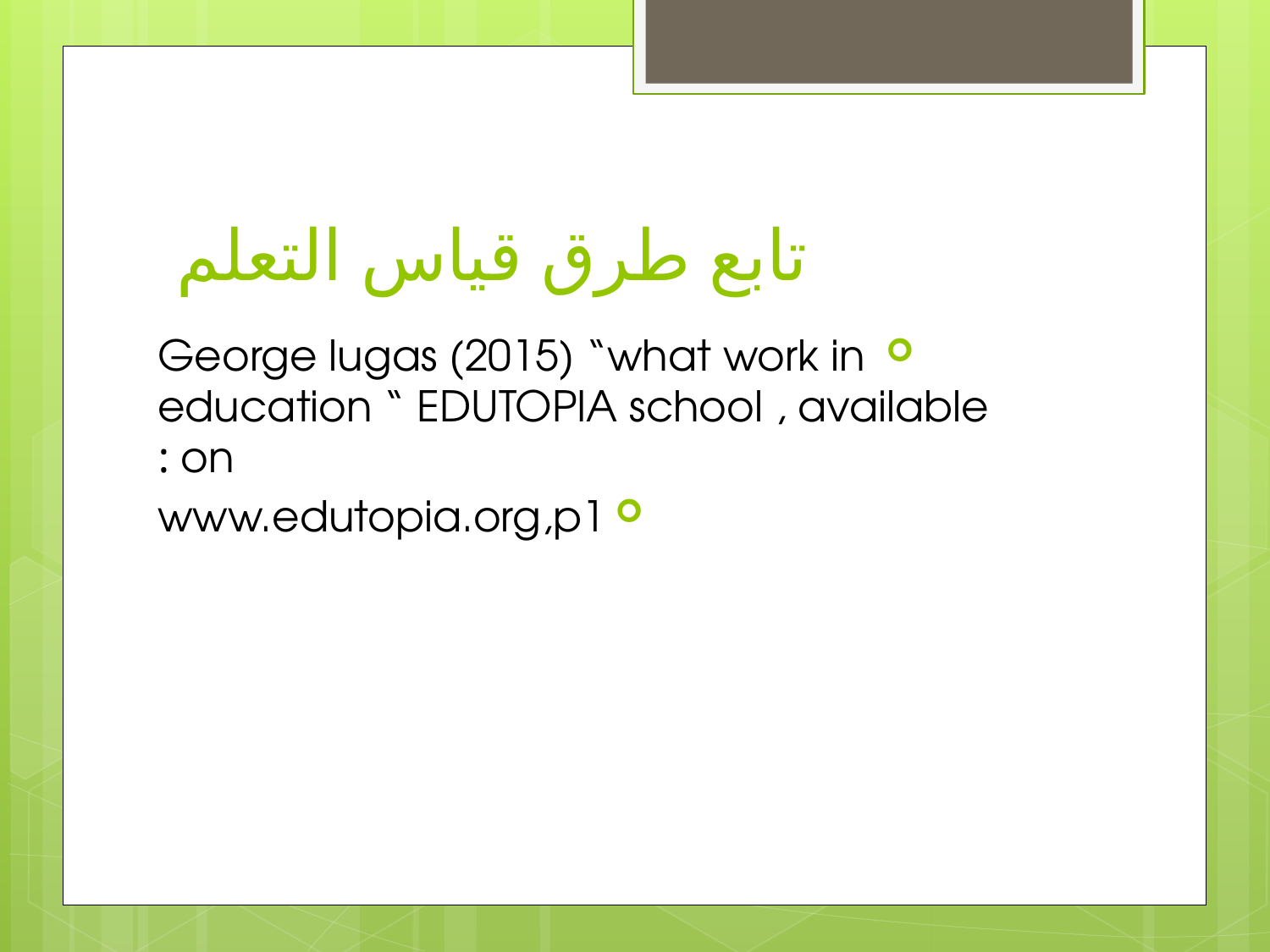

# تابع طرق قياس التعلم
 George lugas (2015) “what work in education “ EDUTOPIA school , available on :
www.edutopia.org,p1